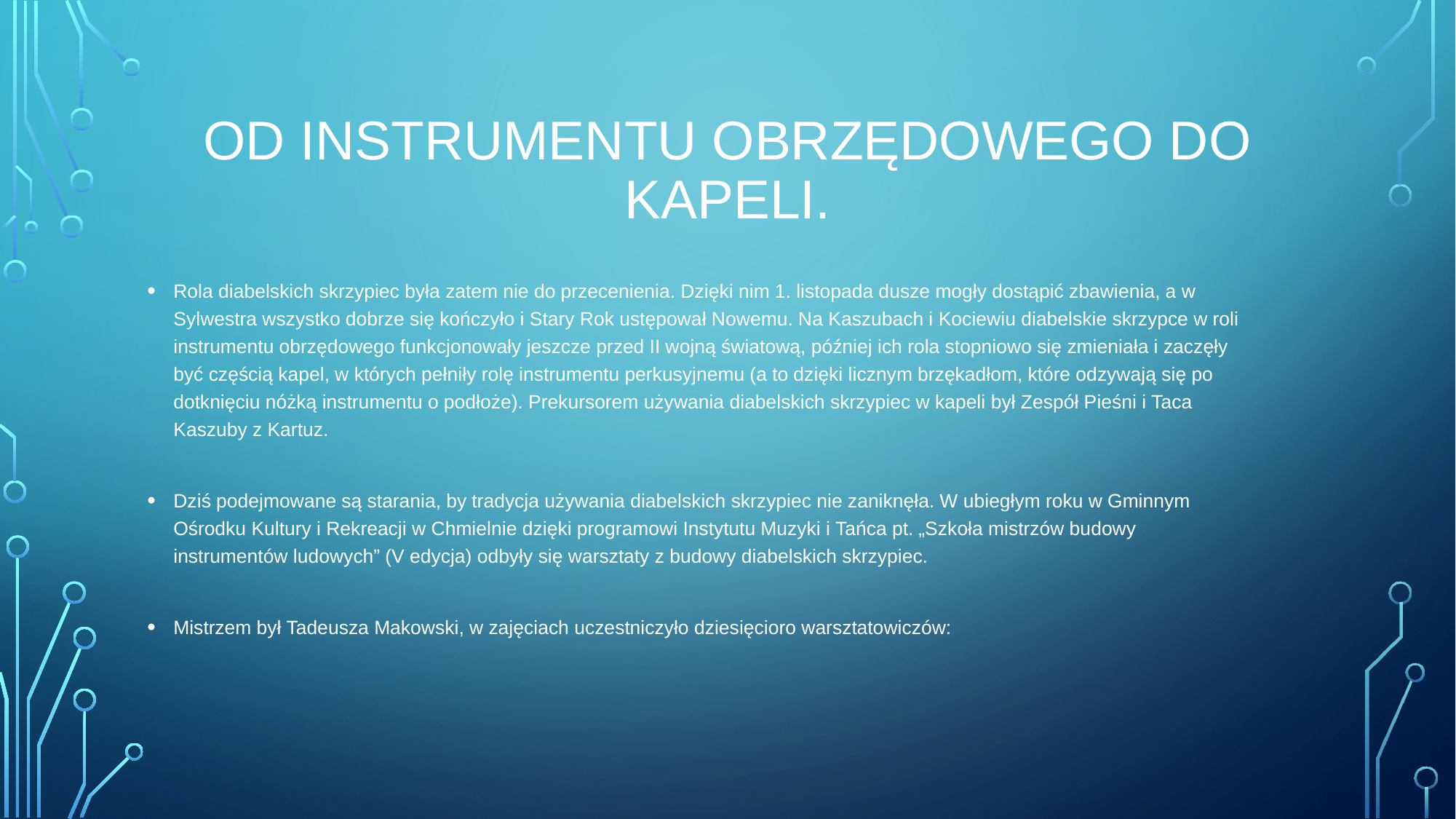

# Od instrumentu obrzędowego do kapeli.
Rola diabelskich skrzypiec była zatem nie do przecenienia. Dzięki nim 1. listopada dusze mogły dostąpić zbawienia, a w Sylwestra wszystko dobrze się kończyło i Stary Rok ustępował Nowemu. Na Kaszubach i Kociewiu diabelskie skrzypce w roli instrumentu obrzędowego funkcjonowały jeszcze przed II wojną światową, później ich rola stopniowo się zmieniała i zaczęły być częścią kapel, w których pełniły rolę instrumentu perkusyjnemu (a to dzięki licznym brzękadłom, które odzywają się po dotknięciu nóżką instrumentu o podłoże). Prekursorem używania diabelskich skrzypiec w kapeli był Zespół Pieśni i Taca Kaszuby z Kartuz.

Dziś podejmowane są starania, by tradycja używania diabelskich skrzypiec nie zaniknęła. W ubiegłym roku w Gminnym Ośrodku Kultury i Rekreacji w Chmielnie dzięki programowi Instytutu Muzyki i Tańca pt. „Szkoła mistrzów budowy instrumentów ludowych” (V edycja) odbyły się warsztaty z budowy diabelskich skrzypiec.

Mistrzem był Tadeusza Makowski, w zajęciach uczestniczyło dziesięcioro warsztatowiczów: